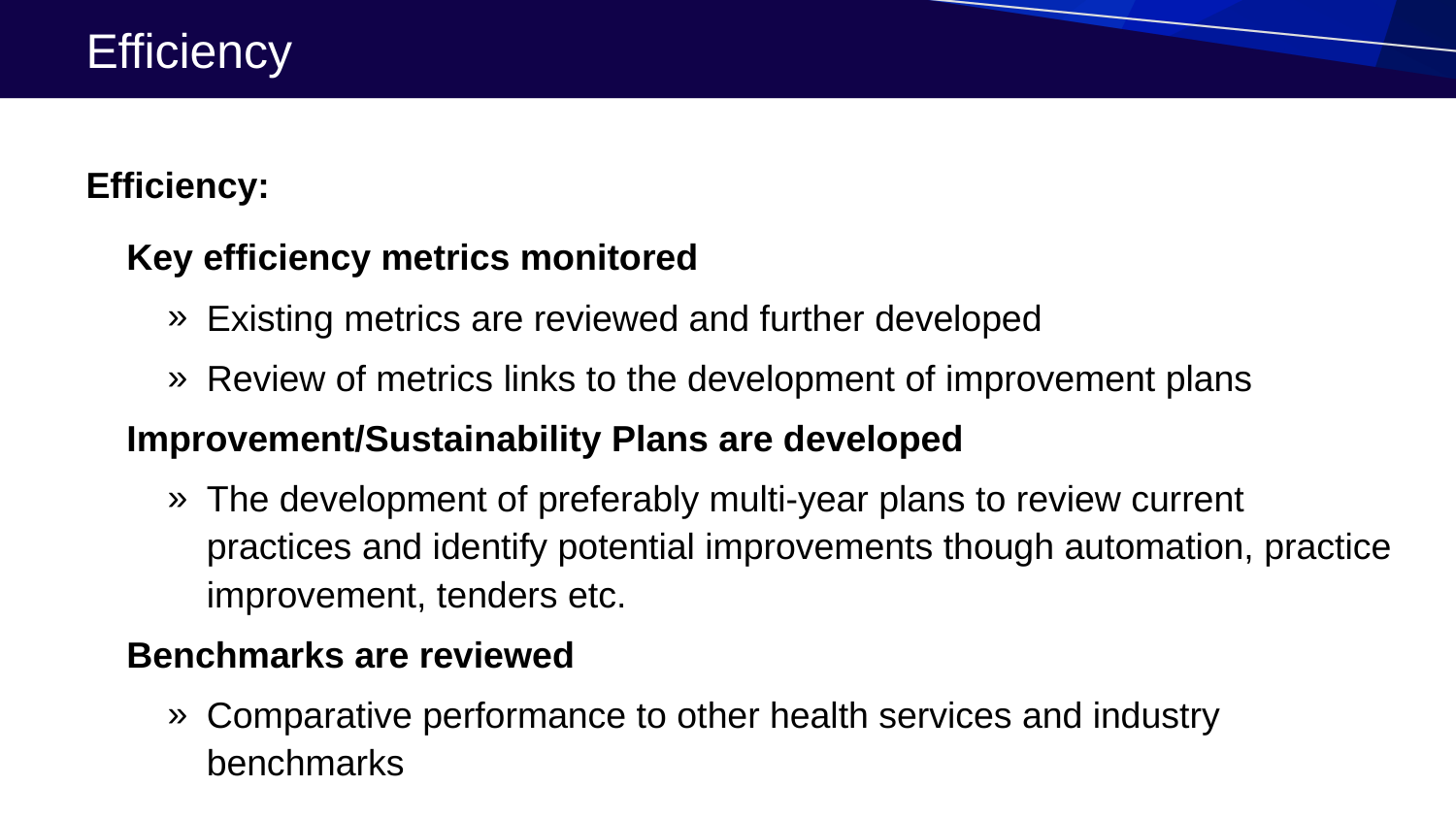

# Efficiency
Efficiency:
Key efficiency metrics monitored
Existing metrics are reviewed and further developed
Review of metrics links to the development of improvement plans
Improvement/Sustainability Plans are developed
The development of preferably multi-year plans to review current practices and identify potential improvements though automation, practice improvement, tenders etc.
Benchmarks are reviewed
Comparative performance to other health services and industry benchmarks